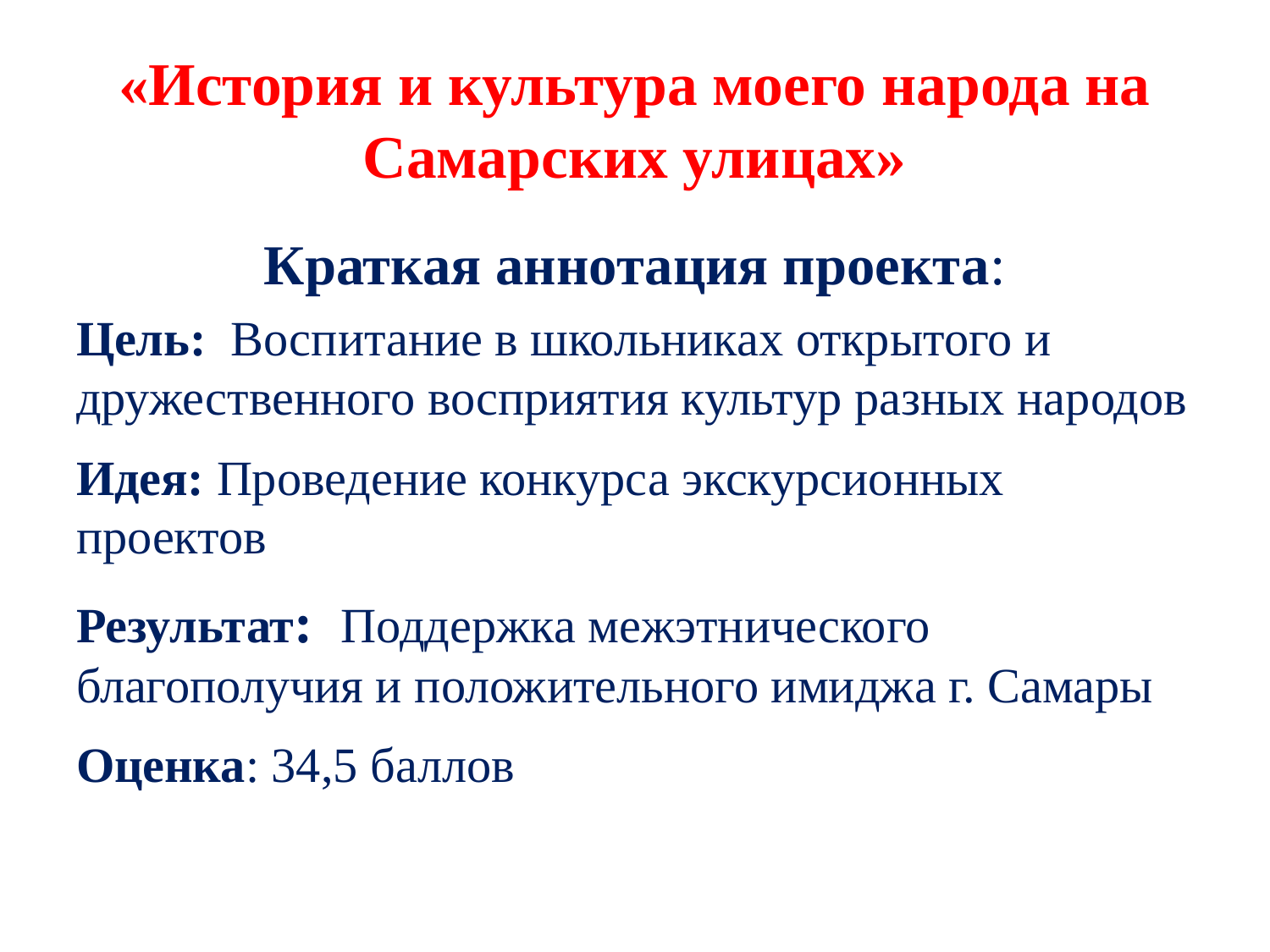

# «История и культура моего народа на Самарских улицах»
Краткая аннотация проекта:
Цель:  Воспитание в школьниках открытого и дружественного восприятия культур разных народов
Идея: Проведение конкурса экскурсионных проектов
Результат:  Поддержка межэтнического благополучия и положительного имиджа г. Самары
Оценка: 34,5 баллов